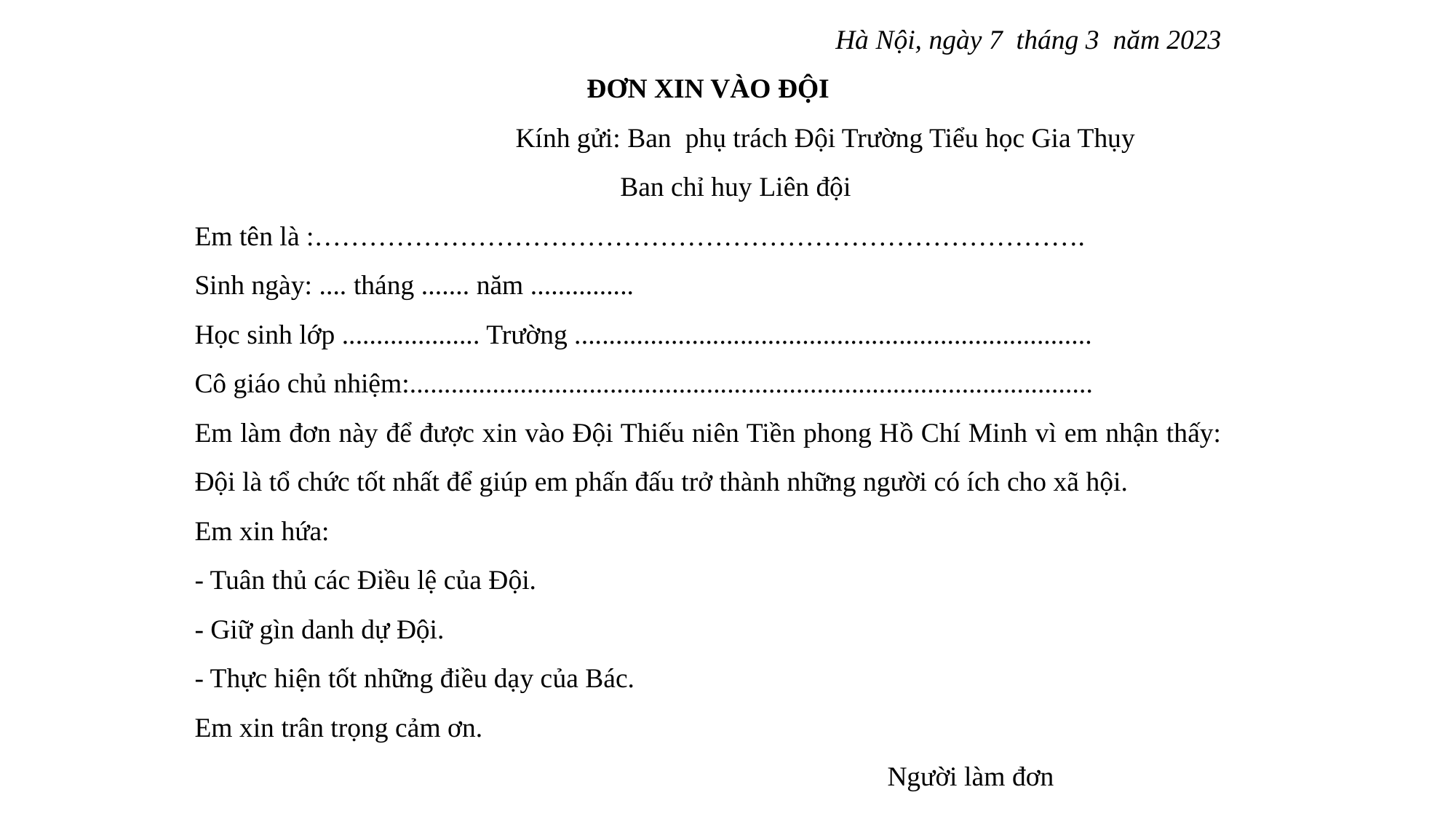

Hà Nội, ngày 7  tháng 3  năm 2023
ĐƠN XIN VÀO ĐỘI
                                  Kính gửi: Ban  phụ trách Đội Trường Tiểu học Gia Thụy
        Ban chỉ huy Liên đội
Em tên là :………………………………………………………………………….
Sinh ngày: .... tháng ....... năm ...............
Học sinh lớp .................... Trường ...........................................................................
Cô giáo chủ nhiệm:...................................................................................................
Em làm đơn này để được xin vào Đội Thiếu niên Tiền phong Hồ Chí Minh vì em nhận thấy: Đội là tổ chức tốt nhất để giúp em phấn đấu trở thành những người có ích cho xã hội.
Em xin hứa:
- Tuân thủ các Điều lệ của Đội.
- Giữ gìn danh dự Đội.
- Thực hiện tốt những điều dạy của Bác.
Em xin trân trọng cảm ơn.
                                                                            Người làm đơn

………………………………………….